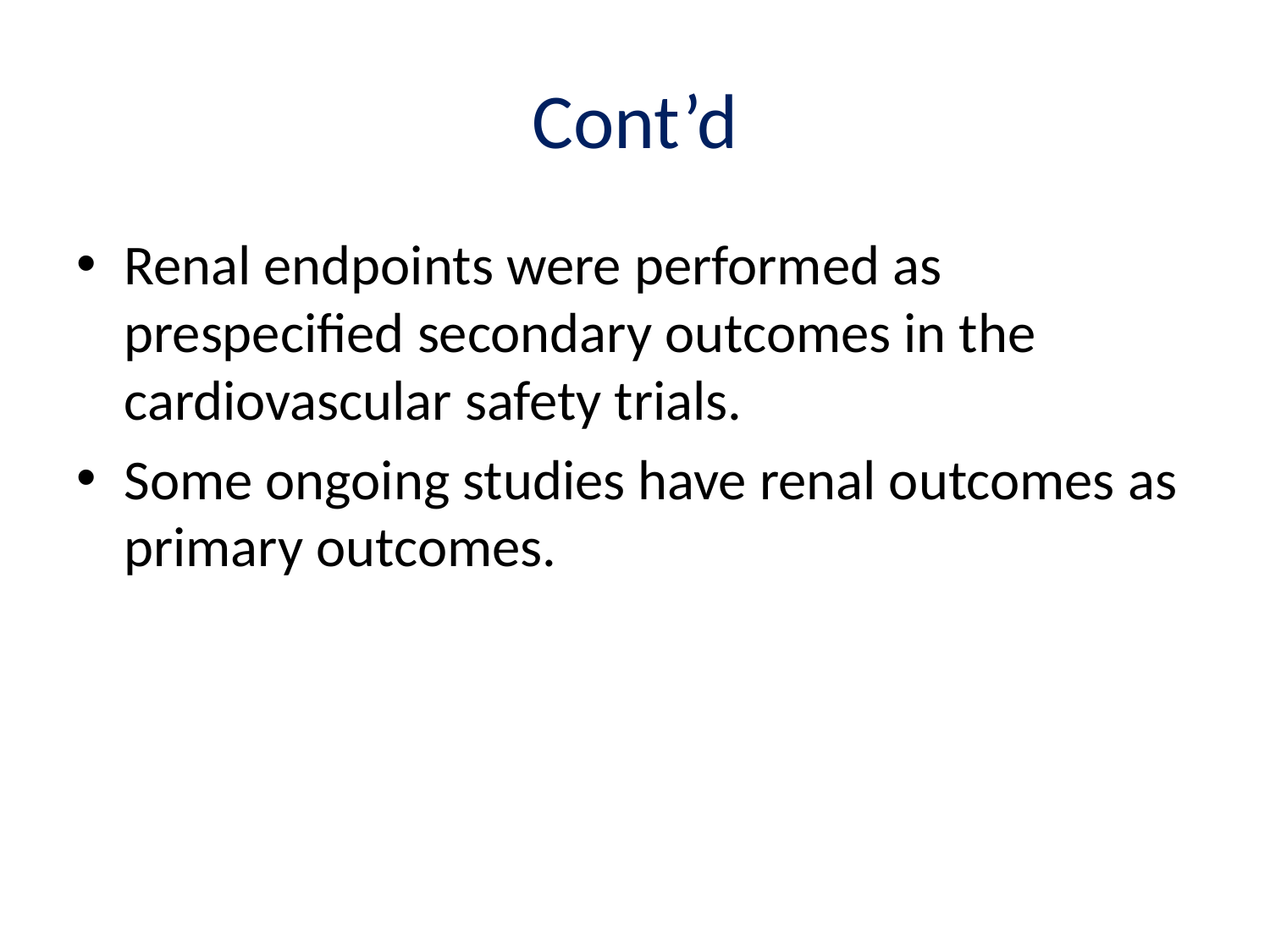

# Cont’d
Renal endpoints were performed as prespecified secondary outcomes in the cardiovascular safety trials.
Some ongoing studies have renal outcomes as primary outcomes.